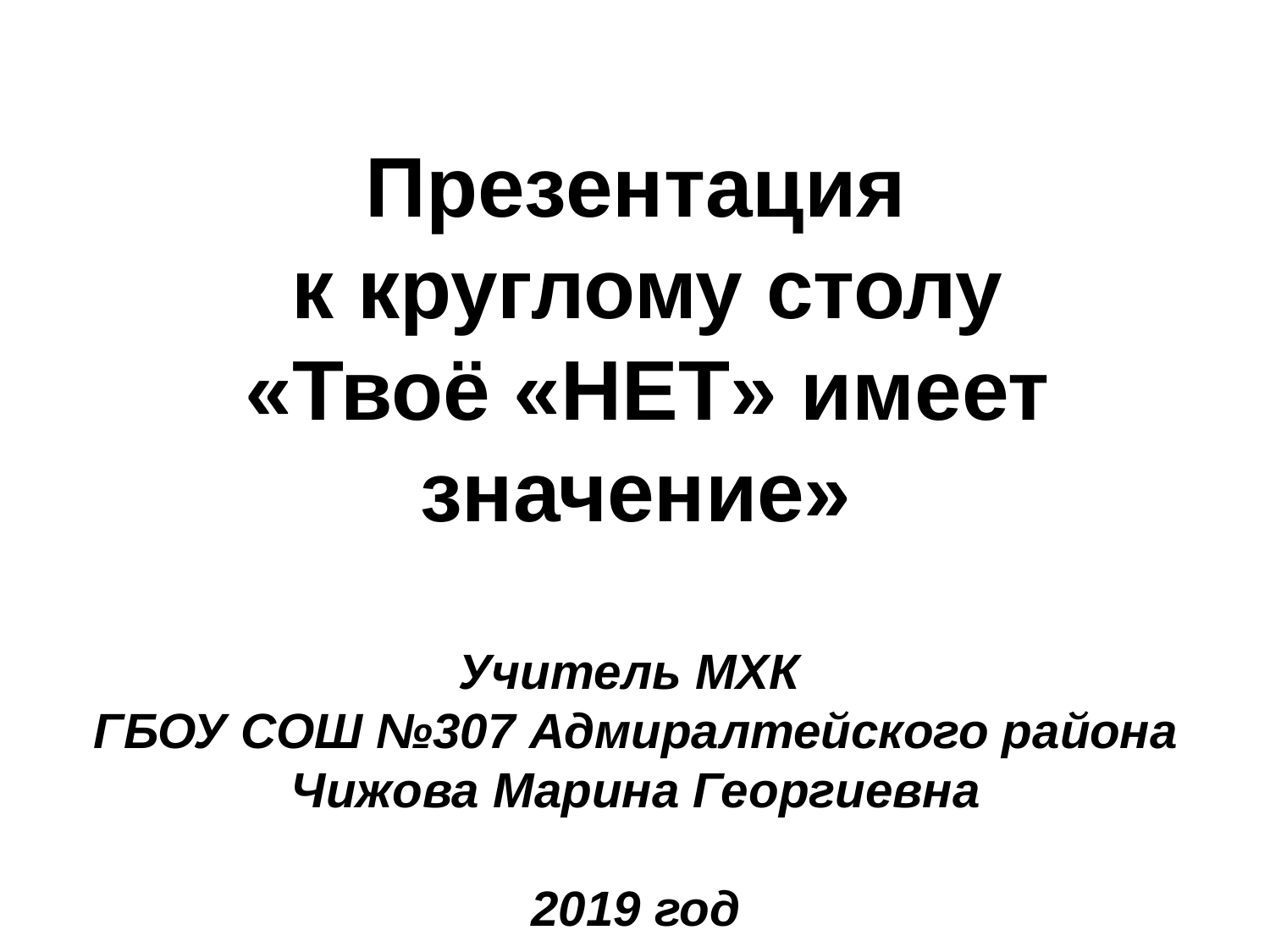

Презентация
 к круглому столу
 «Твоё «НЕТ» имеет значение»

Учитель МХК
ГБОУ СОШ №307 Адмиралтейского района Чижова Марина Георгиевна

2019 год